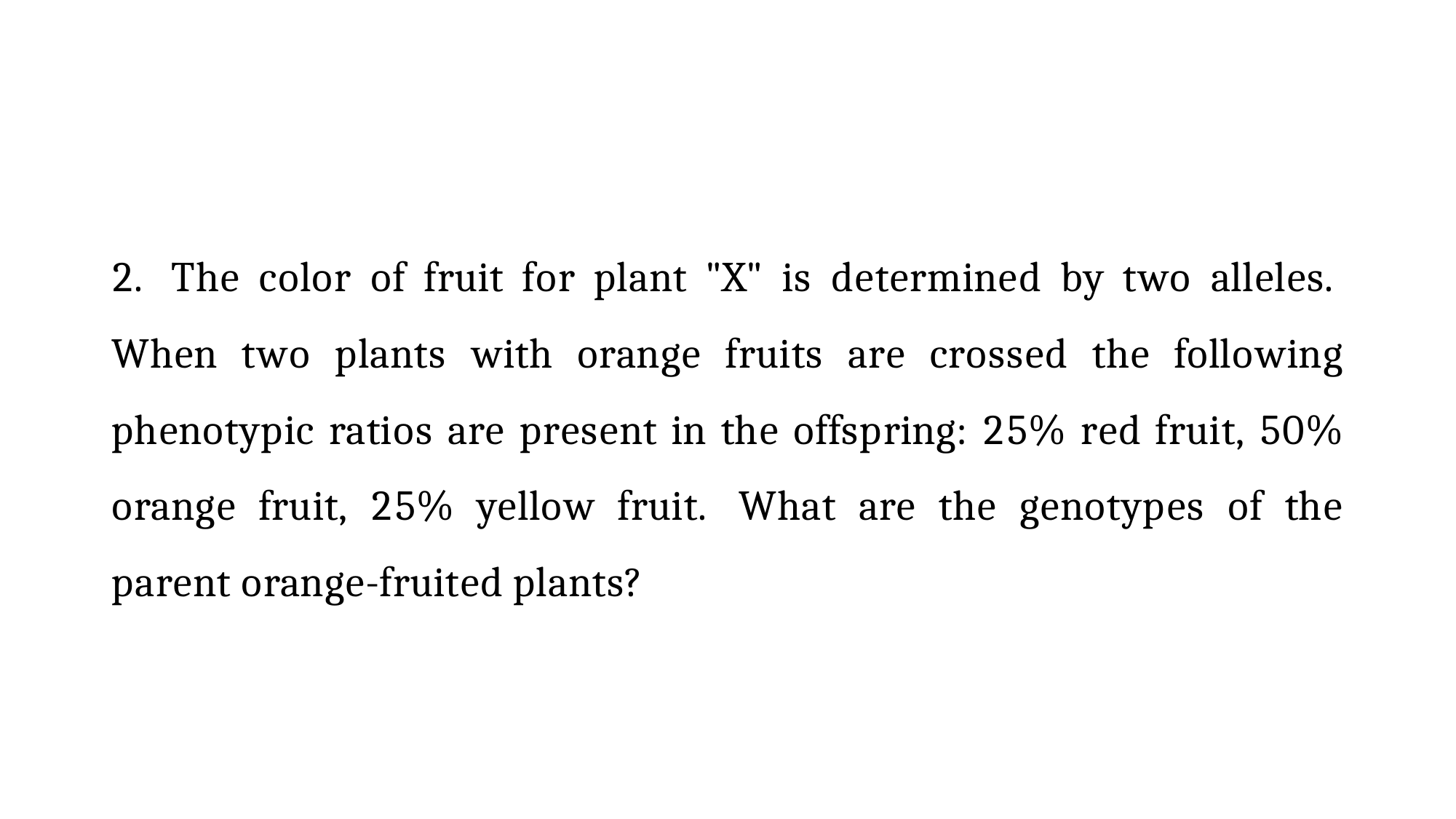

2.  The color of fruit for plant "X" is determined by two alleles.  When two plants with orange fruits are crossed the following phenotypic ratios are present in the offspring: 25% red fruit, 50% orange fruit, 25% yellow fruit.  What are the genotypes of the parent orange-fruited plants?